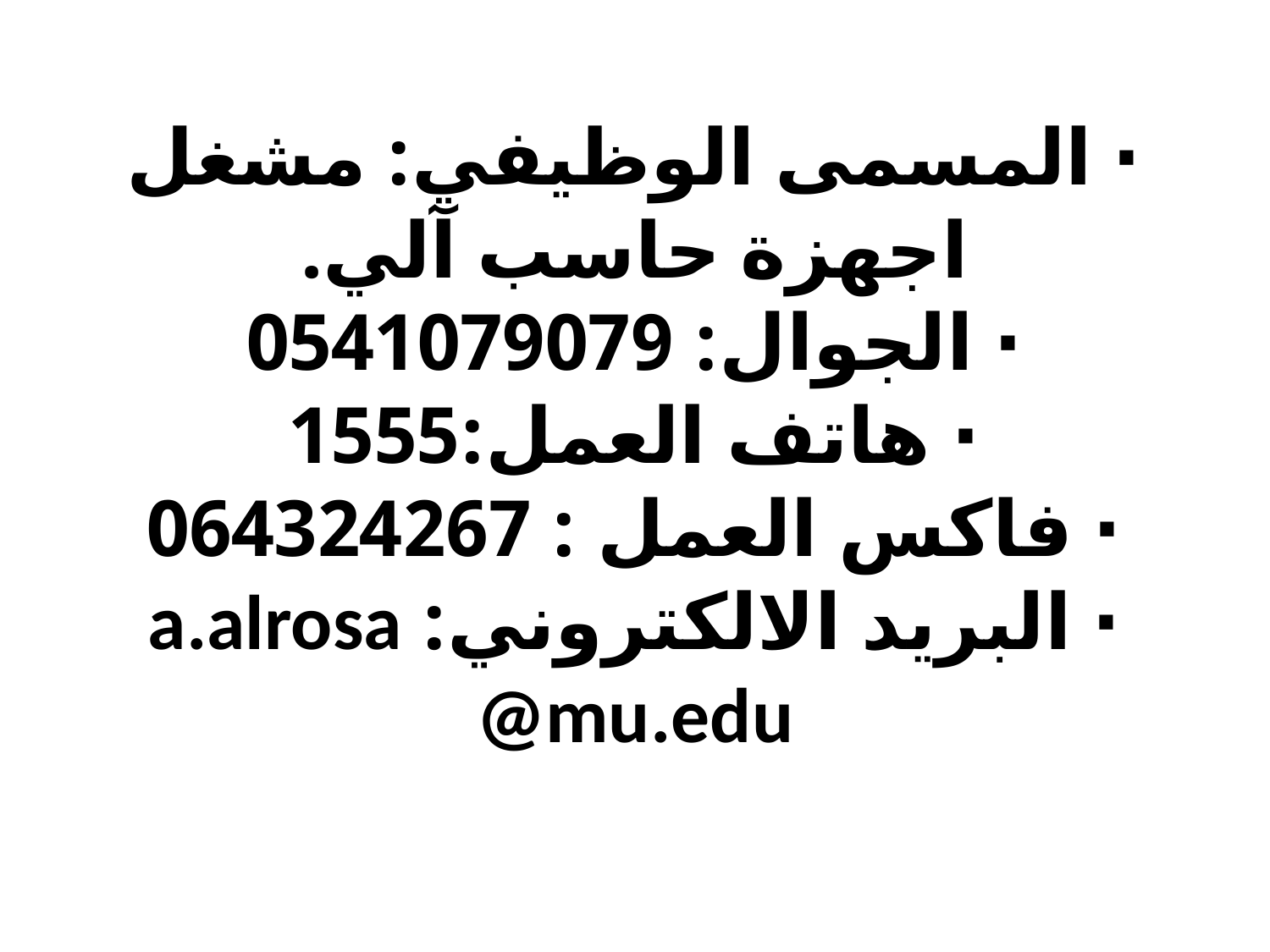

# · المسمى الوظيفي: مشغل اجهزة حاسب آلي. · الجوال: 0541079079 · هاتف العمل:1555 · فاكس العمل : 064324267 · البريد الالكتروني: a.alrosa @mu.edu